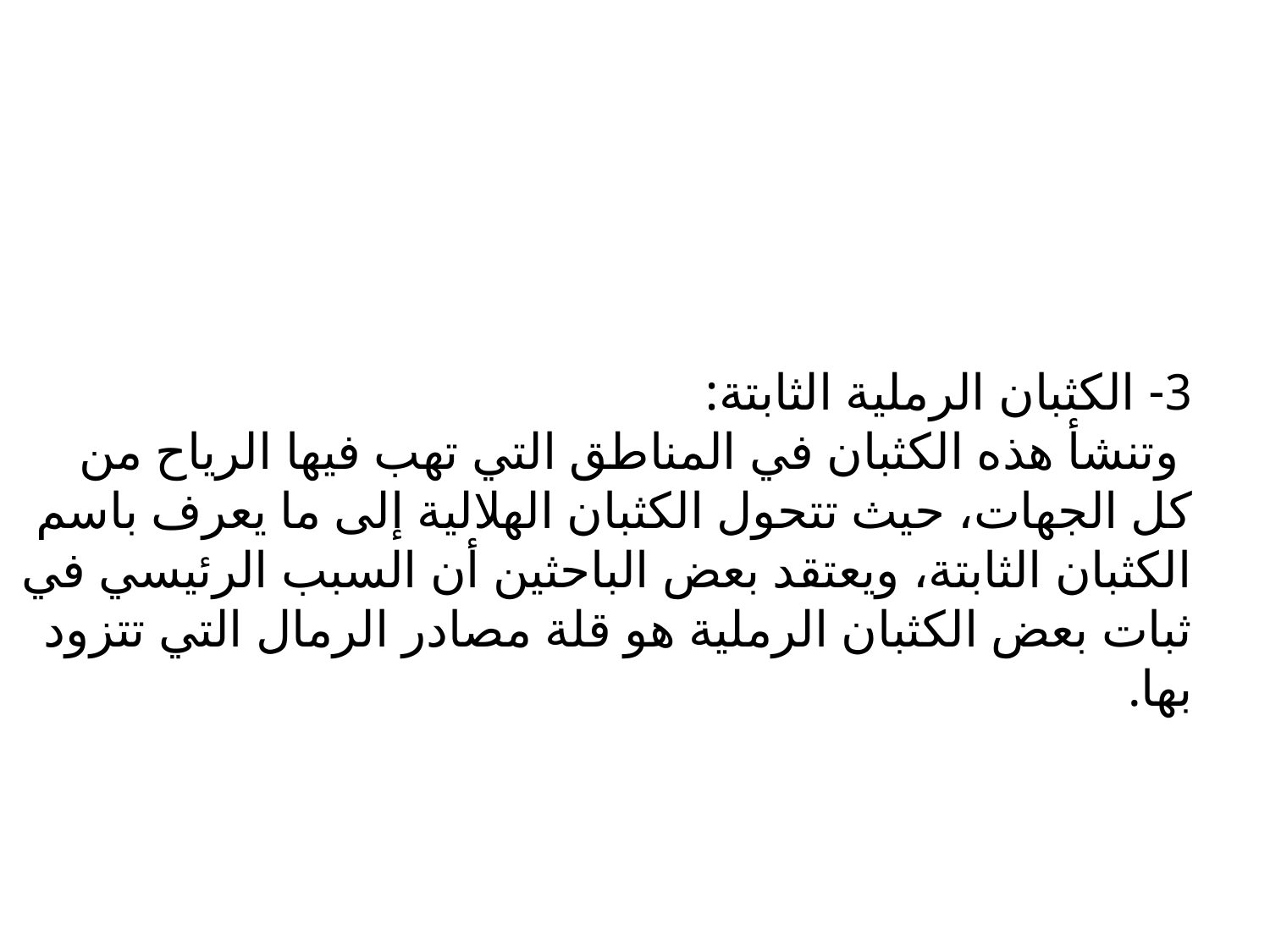

3- الكثبان الرملية الثابتة:
 وتنشأ هذه الكثبان في المناطق التي تهب فيها الرياح من كل الجهات، حيث تتحول الكثبان الهلالية إلى ما يعرف باسم الكثبان الثابتة، ويعتقد بعض الباحثين أن السبب الرئيسي في ثبات بعض الكثبان الرملية هو قلة مصادر الرمال التي تتزود بها.